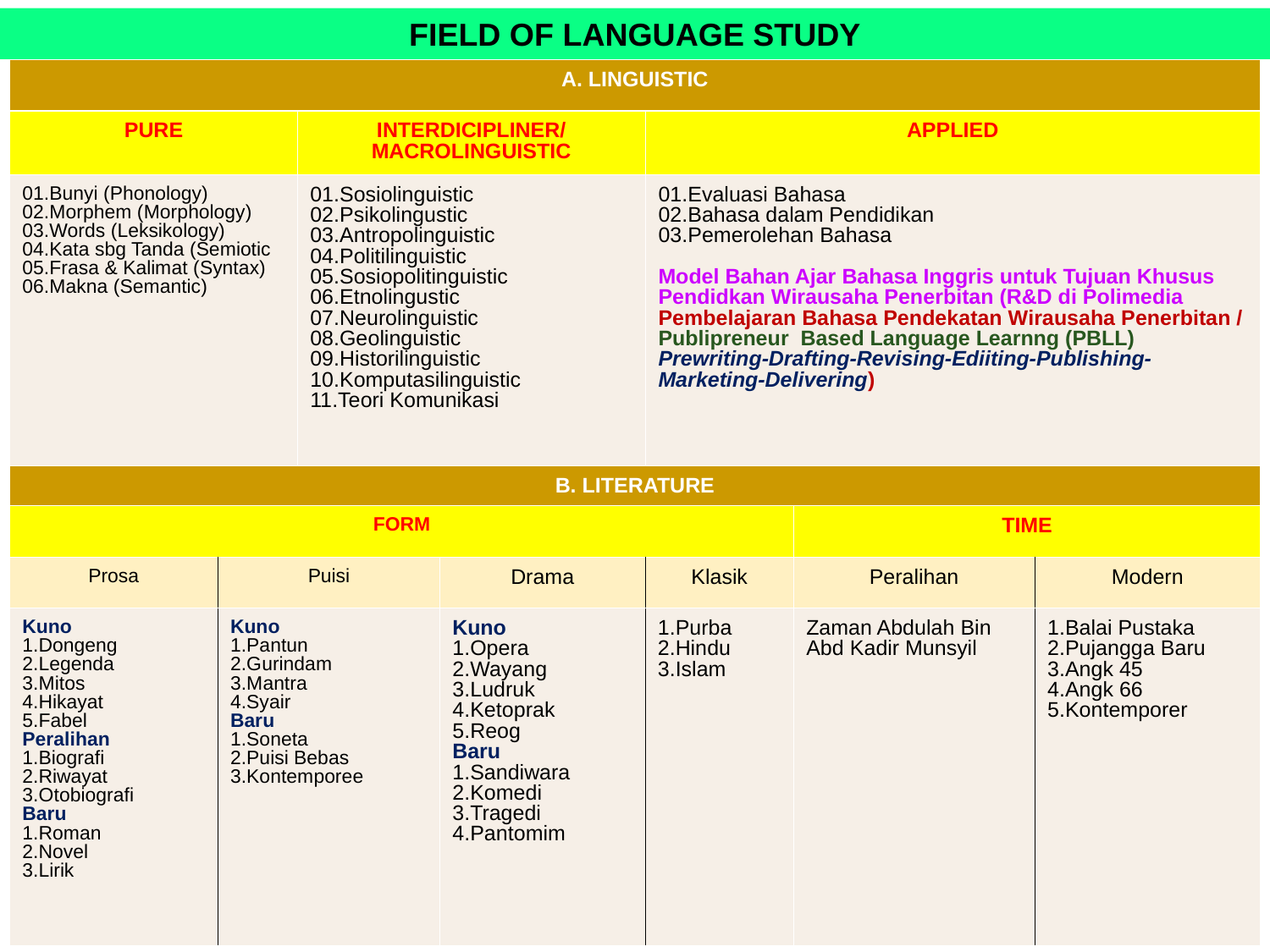

FIELD OF LANGUAGE STUDY
| A. LINGUISTIC |  |  |  |  |  |  |
| --- | --- | --- | --- | --- | --- | --- |
| PURE |  | INTERDICIPLINER/ MACROLINGUISTIC |  | APPLIED |  |  |
| 01.Bunyi (Phonology) 02.Morphem (Morphology) 03.Words (Leksikology) 04.Kata sbg Tanda (Semiotic 05.Frasa & Kalimat (Syntax) 06.Makna (Semantic) |  | 01.Sosiolinguistic 02.Psikolingustic 03.Antropolinguistic 04.Politilinguistic 05.Sosiopolitinguistic 06.Etnolingustic 07.Neurolinguistic 08.Geolinguistic 09.Historilinguistic 10.Komputasilinguistic 11.Teori Komunikasi |  | 01.Evaluasi Bahasa 02.Bahasa dalam Pendidikan 03.Pemerolehan Bahasa Model Bahan Ajar Bahasa Inggris untuk Tujuan Khusus Pendidkan Wirausaha Penerbitan (R&D di Polimedia Pembelajaran Bahasa Pendekatan Wirausaha Penerbitan / Publipreneur Based Language Learnng (PBLL) Prewriting-Drafting-Revising-Ediiting-Publishing- Marketing-Delivering) |  |  |
| B. LITERATURE |  |  |  |  |  |  |
| FORM |  |  |  |  | TIME |  |
| Prosa | Puisi |  | Drama | Klasik | Peralihan | Modern |
| Kuno 1.Dongeng 2.Legenda 3.Mitos 4.Hikayat 5.Fabel Peralihan 1.Biografi 2.Riwayat 3.Otobiografi Baru 1.Roman 2.Novel 3.Lirik | Kuno 1.Pantun 2.Gurindam 3.Mantra 4.Syair Baru 1.Soneta 2.Puisi Bebas 3.Kontemporee |  | Kuno 1.Opera 2.Wayang 3.Ludruk 4.Ketoprak 5.Reog Baru 1.Sandiwara 2.Komedi 3.Tragedi 4.Pantomim | 1.Purba 2.Hindu 3.Islam | Zaman Abdulah Bin Abd Kadir Munsyil | 1.Balai Pustaka 2.Pujangga Baru 3.Angk 45 4.Angk 66 5.Kontemporer |